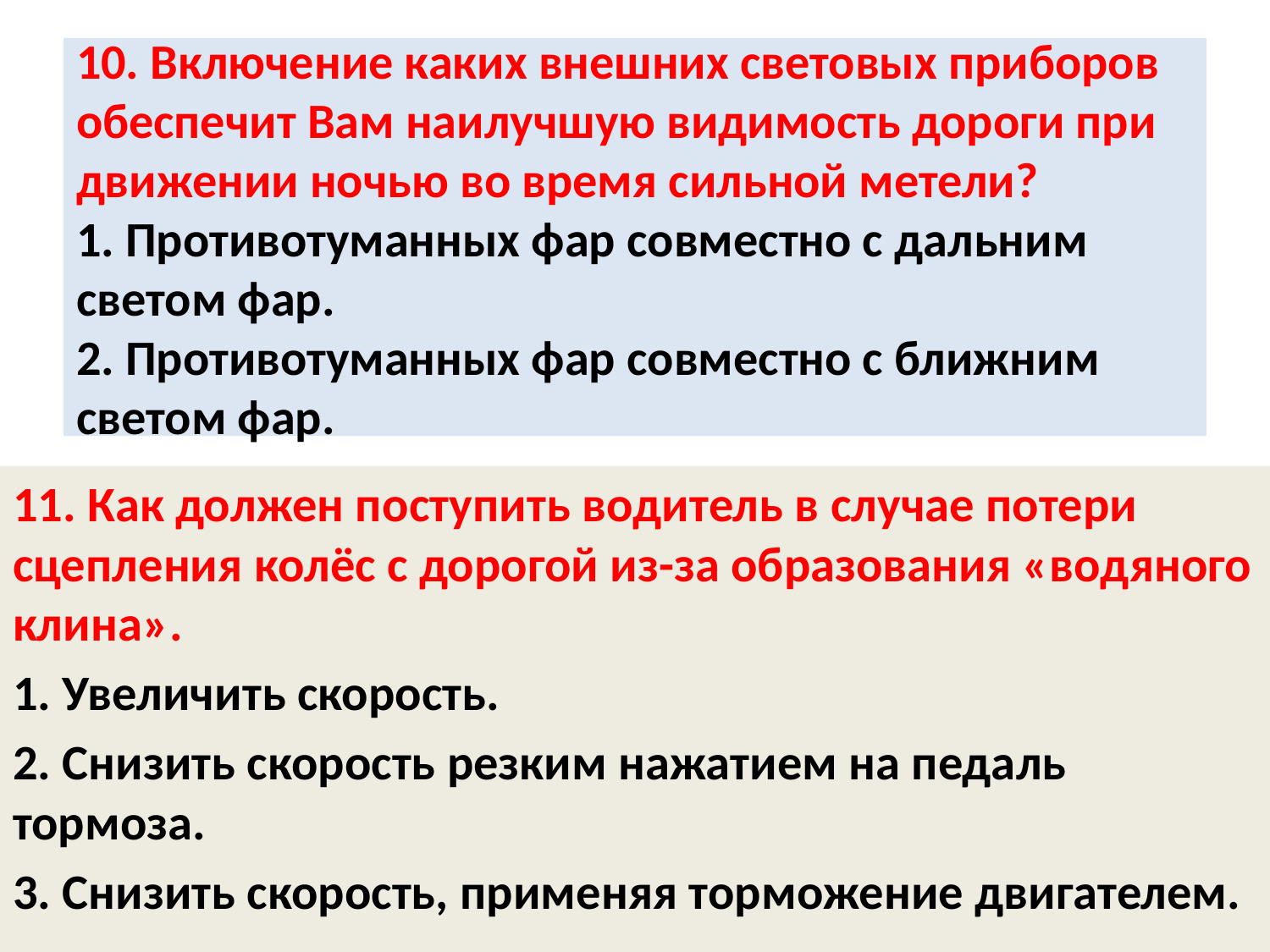

# 10. Включение каких внешних световых приборов обеспечит Вам наилучшую видимость дороги при движении ночью во время сильной метели? 1. Противотуманных фар совместно с дальним светом фар. 2. Противотуманных фар совместно с ближним светом фар.
11. Как должен поступить водитель в случае потери сцепления колёс с дорогой из-за образования «водяного клина».
1. Увеличить скорость.
2. Снизить скорость резким нажатием на педаль тормоза.
3. Снизить скорость, применяя торможение двигателем.